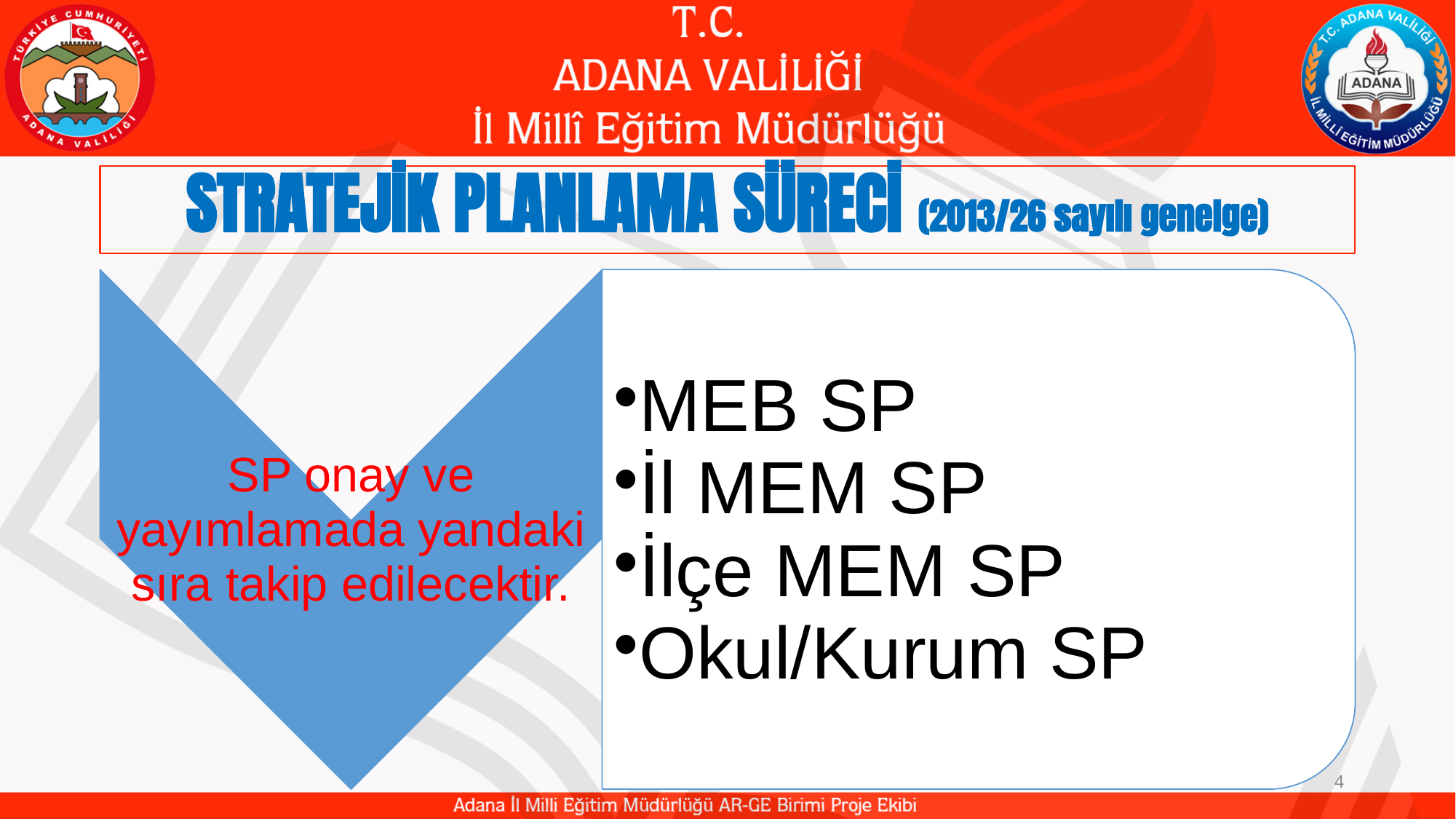

# STRATEJİK PLANLAMA SÜRECİ (2013/26 sayılı genelge)
MEB SP
İl MEM SP
İlçe MEM SP
Okul/Kurum SP
4